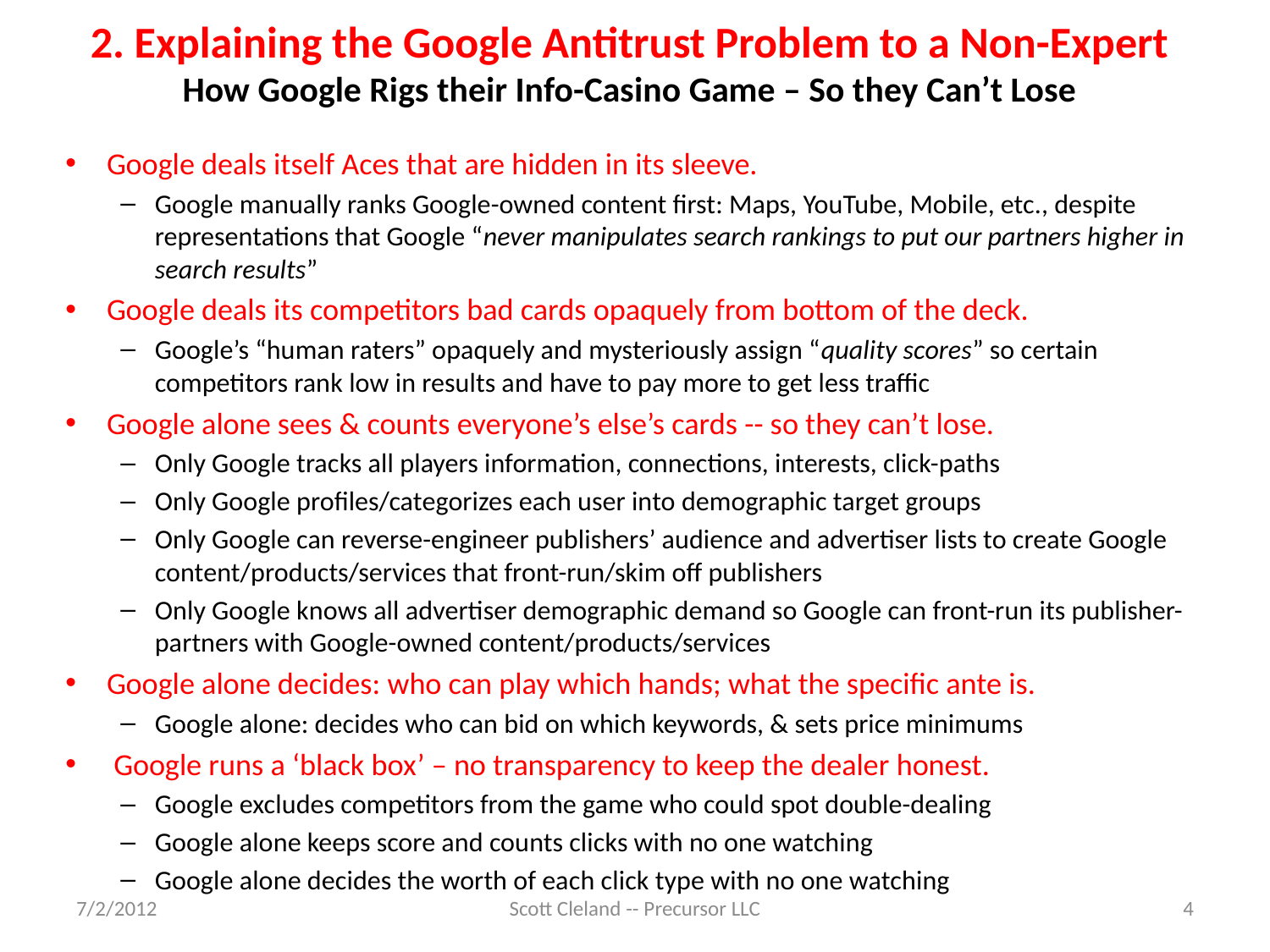

# 2. Explaining the Google Antitrust Problem to a Non-Expert How Google Rigs their Info-Casino Game – So they Can’t Lose
Google deals itself Aces that are hidden in its sleeve.
Google manually ranks Google-owned content first: Maps, YouTube, Mobile, etc., despite representations that Google “never manipulates search rankings to put our partners higher in search results”
Google deals its competitors bad cards opaquely from bottom of the deck.
Google’s “human raters” opaquely and mysteriously assign “quality scores” so certain competitors rank low in results and have to pay more to get less traffic
Google alone sees & counts everyone’s else’s cards -- so they can’t lose.
Only Google tracks all players information, connections, interests, click-paths
Only Google profiles/categorizes each user into demographic target groups
Only Google can reverse-engineer publishers’ audience and advertiser lists to create Google content/products/services that front-run/skim off publishers
Only Google knows all advertiser demographic demand so Google can front-run its publisher-partners with Google-owned content/products/services
Google alone decides: who can play which hands; what the specific ante is.
Google alone: decides who can bid on which keywords, & sets price minimums
 Google runs a ‘black box’ – no transparency to keep the dealer honest.
Google excludes competitors from the game who could spot double-dealing
Google alone keeps score and counts clicks with no one watching
Google alone decides the worth of each click type with no one watching
7/2/2012
Scott Cleland -- Precursor LLC
4